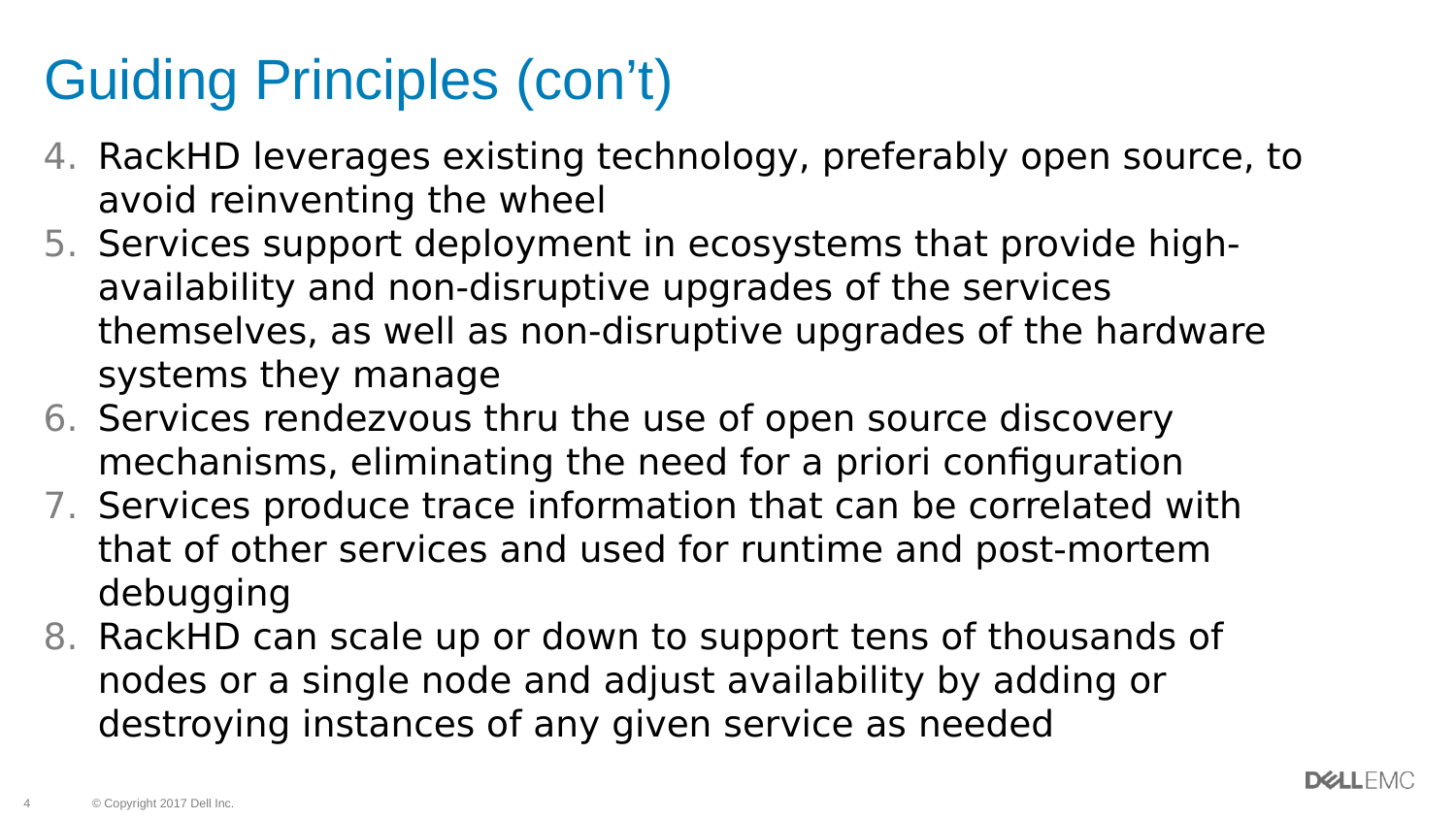

# Guiding Principles (con’t)
RackHD leverages existing technology, preferably open source, to avoid reinventing the wheel
Services support deployment in ecosystems that provide high-availability and non-disruptive upgrades of the services themselves, as well as non-disruptive upgrades of the hardware systems they manage
Services rendezvous thru the use of open source discovery mechanisms, eliminating the need for a priori configuration
Services produce trace information that can be correlated with that of other services and used for runtime and post-mortem debugging
RackHD can scale up or down to support tens of thousands of nodes or a single node and adjust availability by adding or destroying instances of any given service as needed